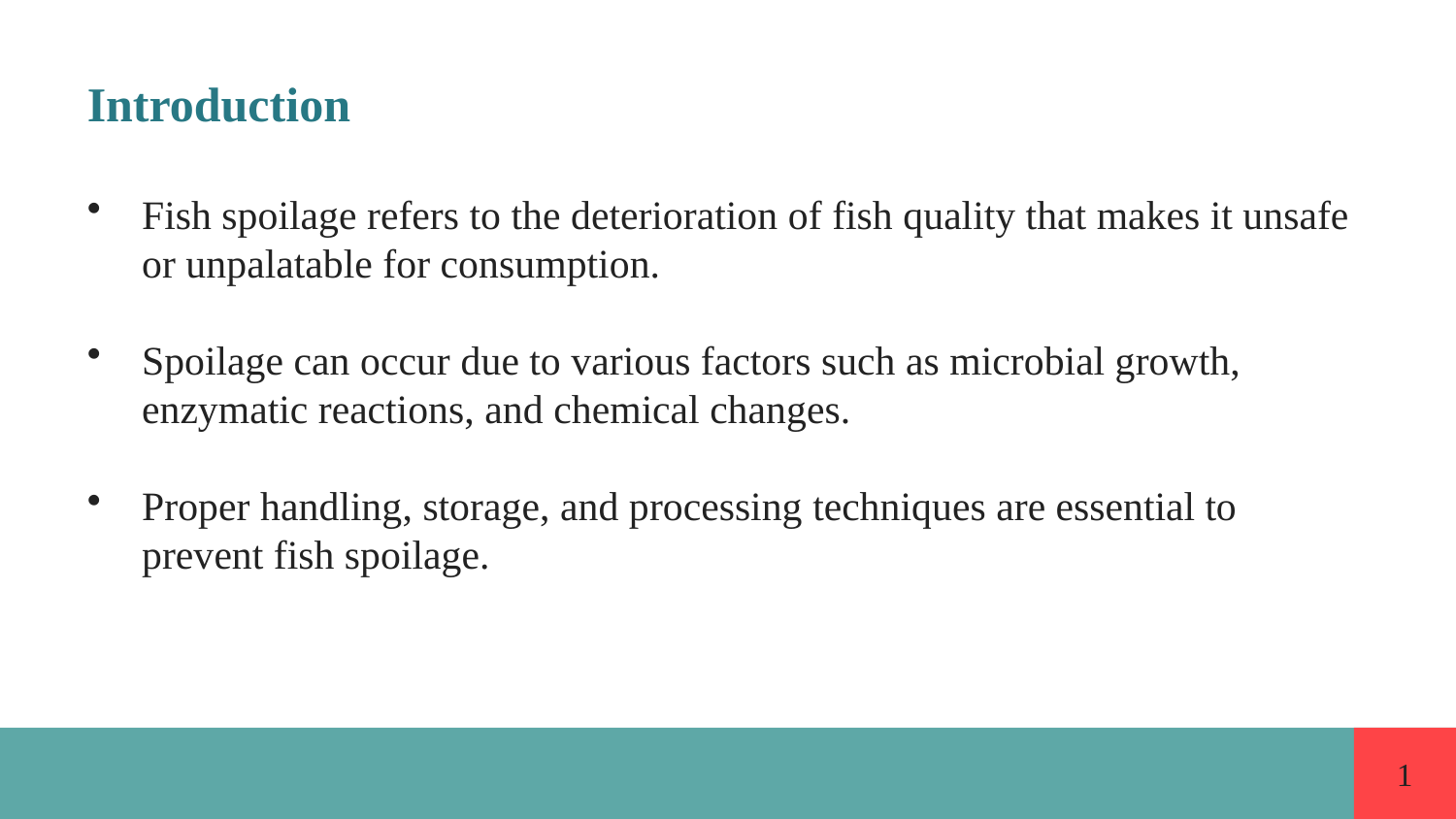

Introduction
Fish spoilage refers to the deterioration of fish quality that makes it unsafe or unpalatable for consumption.

Spoilage can occur due to various factors such as microbial growth, enzymatic reactions, and chemical changes.

Proper handling, storage, and processing techniques are essential to prevent fish spoilage.

1